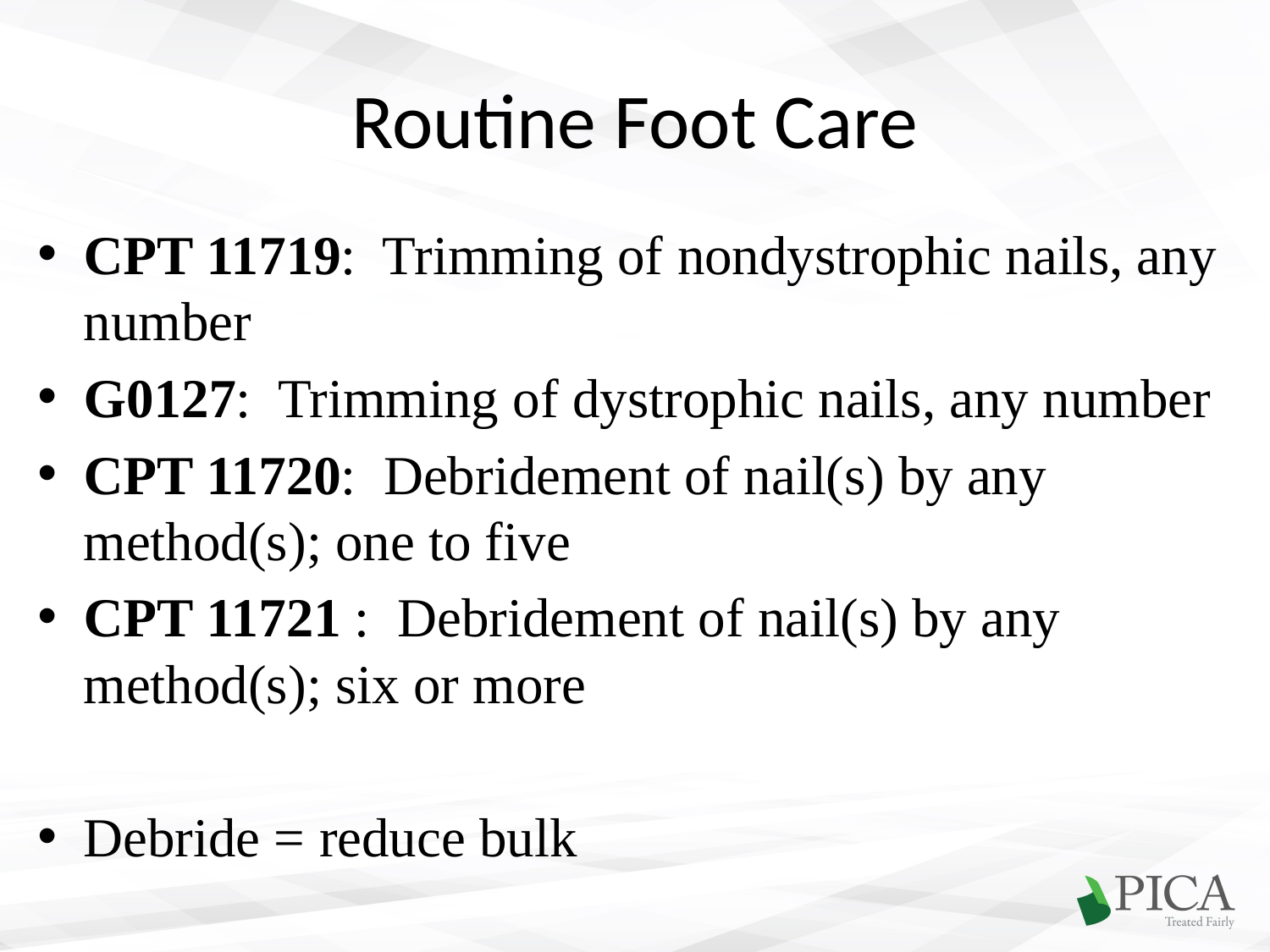

# Routine Foot Care

CPT 11719:  Trimming of nondystrophic nails, any number
G0127:  Trimming of dystrophic nails, any number
CPT 11720:  Debridement of nail(s) by any method(s); one to five
CPT 11721 :  Debridement of nail(s) by any method(s); six or more

Debride = reduce bulk